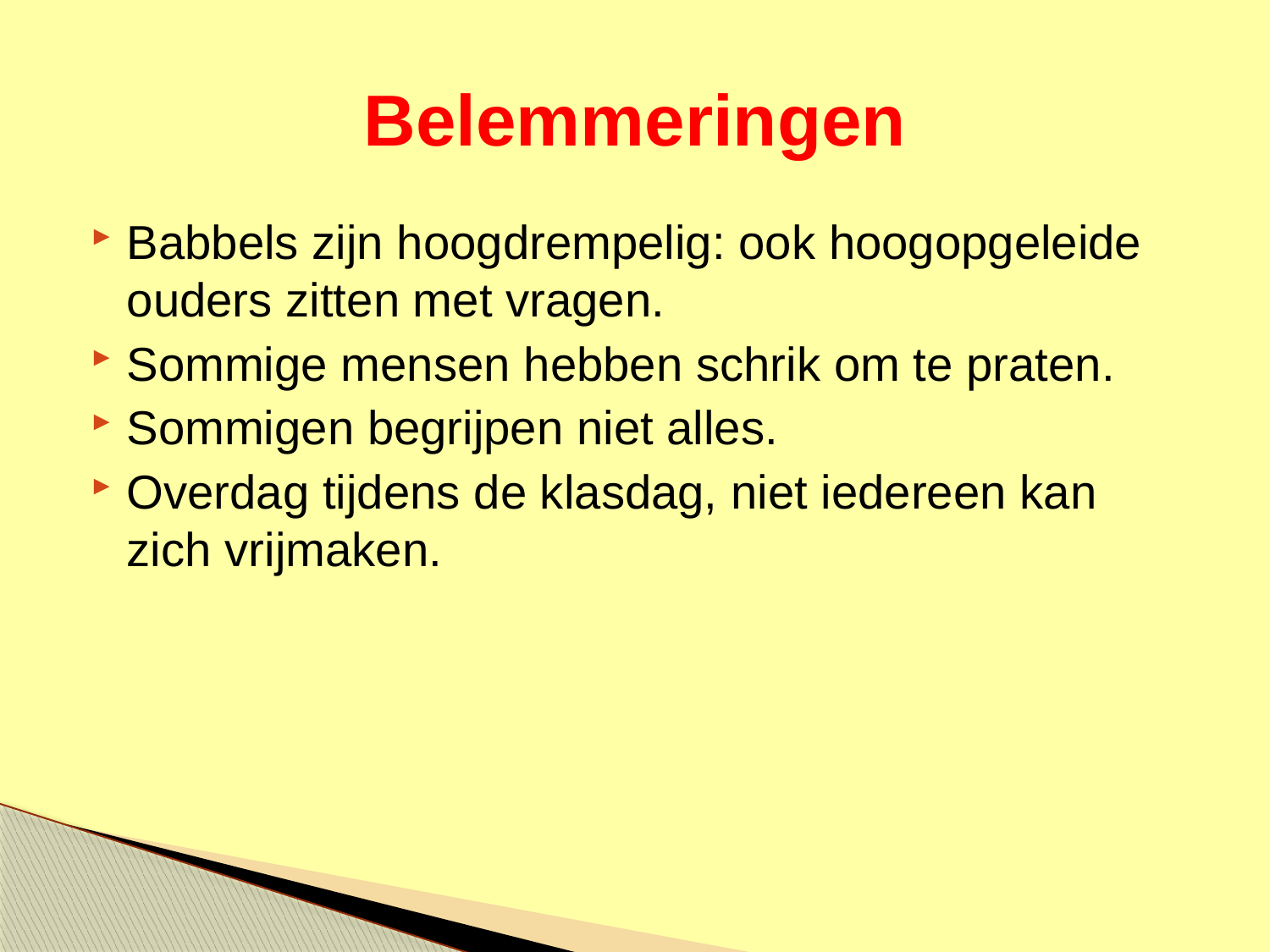

# Belemmeringen
Babbels zijn hoogdrempelig: ook hoogopgeleide ouders zitten met vragen.
Sommige mensen hebben schrik om te praten.
Sommigen begrijpen niet alles.
Overdag tijdens de klasdag, niet iedereen kan zich vrijmaken.